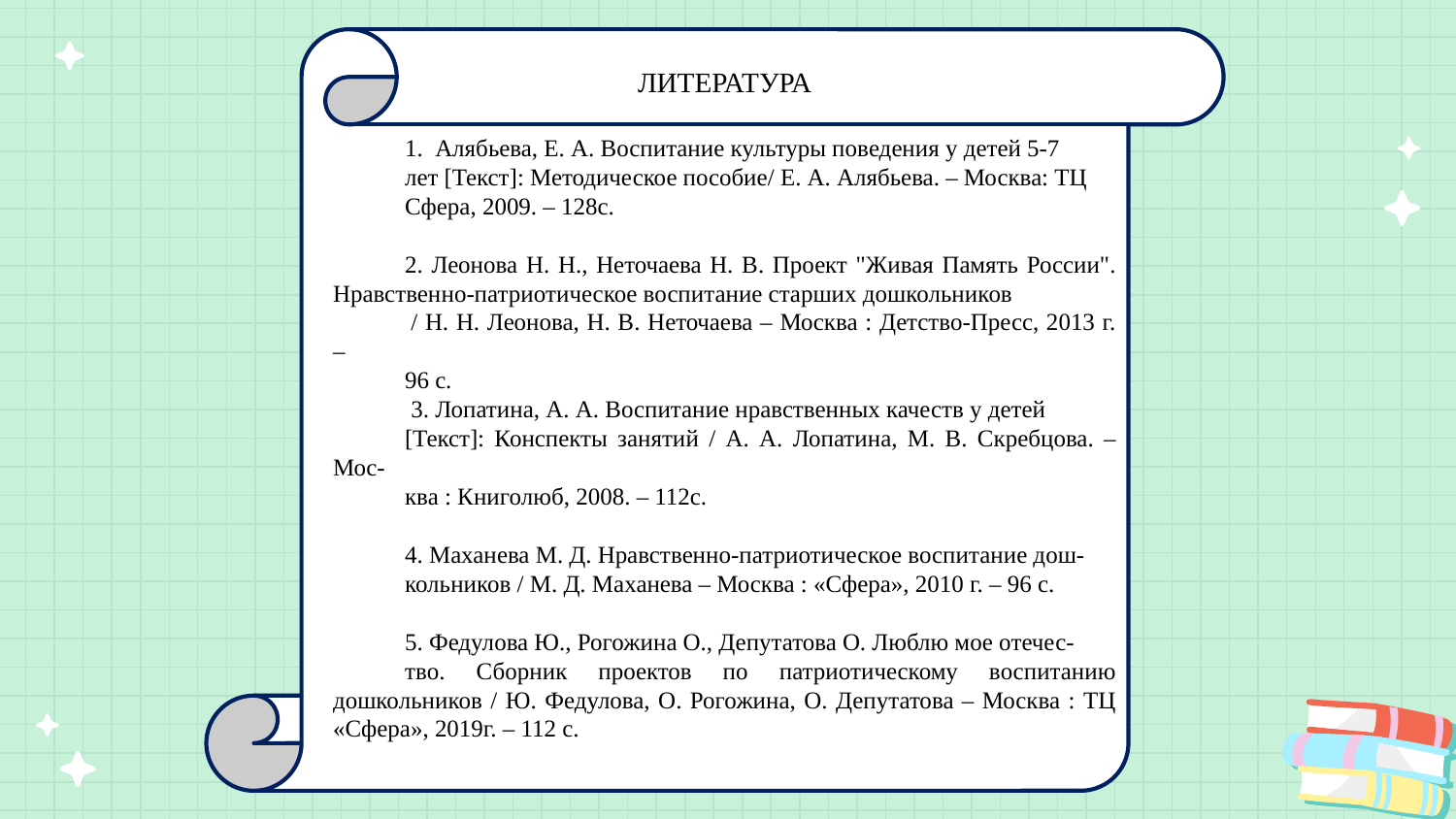

ЛИТЕРАТУРА
1.  Алябьева, Е. А. Воспитание культуры поведения у детей 5-7
лет [Текст]: Методическое пособие/ Е. А. Алябьева. – Москва: ТЦ
Сфера, 2009. – 128с.

2. Леонова Н. Н., Неточаева Н. В. Проект "Живая Память России". Нравственно-патриотическое воспитание старших дошкольников
 / Н. Н. Леонова, Н. В. Неточаева – Москва : Детство-Пресс, 2013 г. –
96 с.
 3. Лопатина, А. А. Воспитание нравственных качеств у детей
[Текст]: Конспекты занятий / А. А. Лопатина, М. В. Скребцова. – Мос-
ква : Книголюб, 2008. – 112с.

4. Маханева М. Д. Нравственно-патриотическое воспитание дош-
кольников / М. Д. Маханева – Москва : «Сфера», 2010 г. – 96 с.

5. Федулова Ю., Рогожина О., Депутатова О. Люблю мое отечес-
тво. Сборник проектов по патриотическому воспитанию дошкольников / Ю. Федулова, О. Рогожина, О. Депутатова – Москва : ТЦ «Сфера», 2019г. – 112 с.